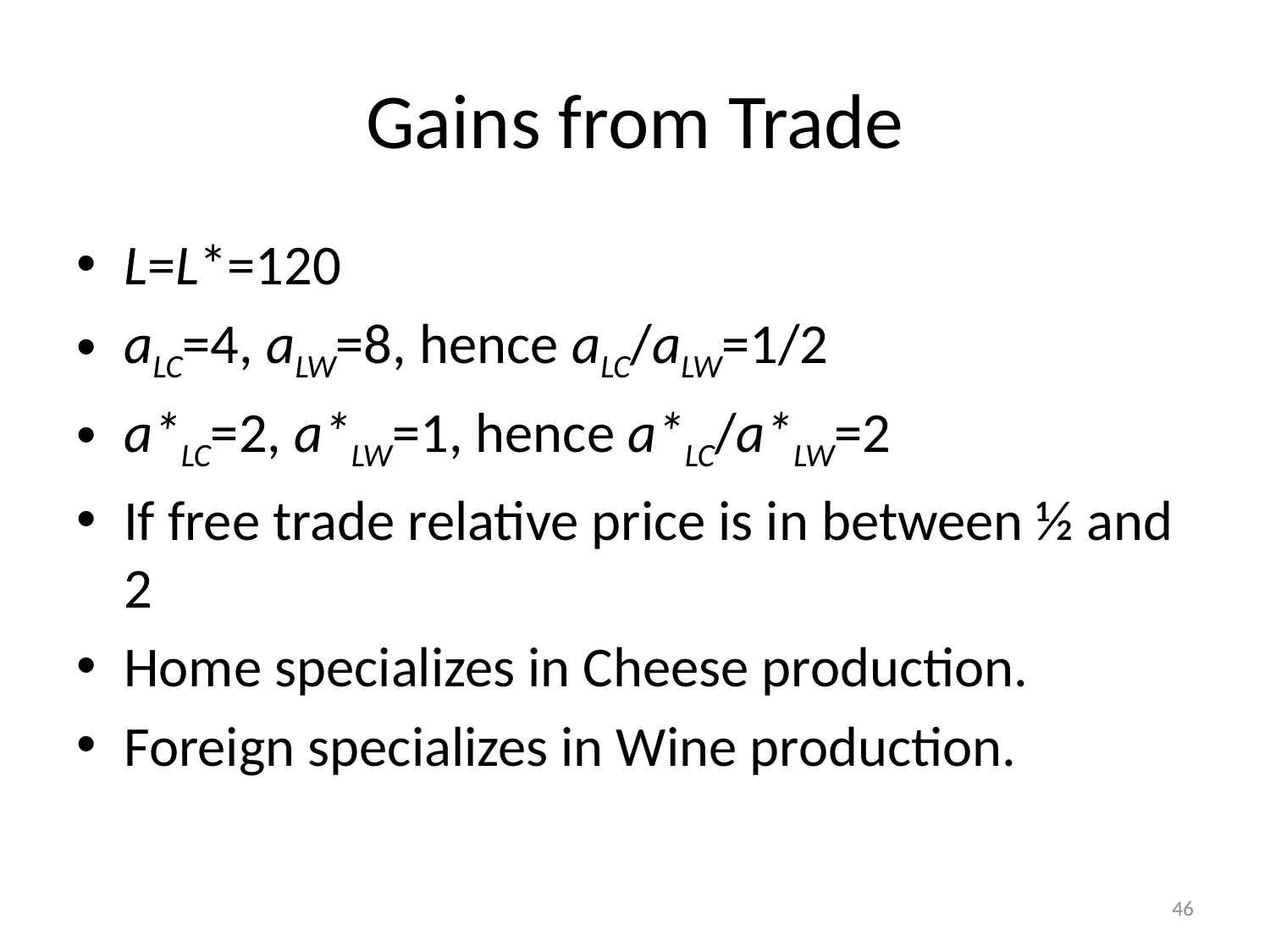

# Gains from Trade
L=L*=120
aLC=4, aLW=8, hence aLC/aLW=1/2
a*LC=2, a*LW=1, hence a*LC/a*LW=2
If free trade relative price is in between ½ and 2
Home specializes in Cheese production.
Foreign specializes in Wine production.
46